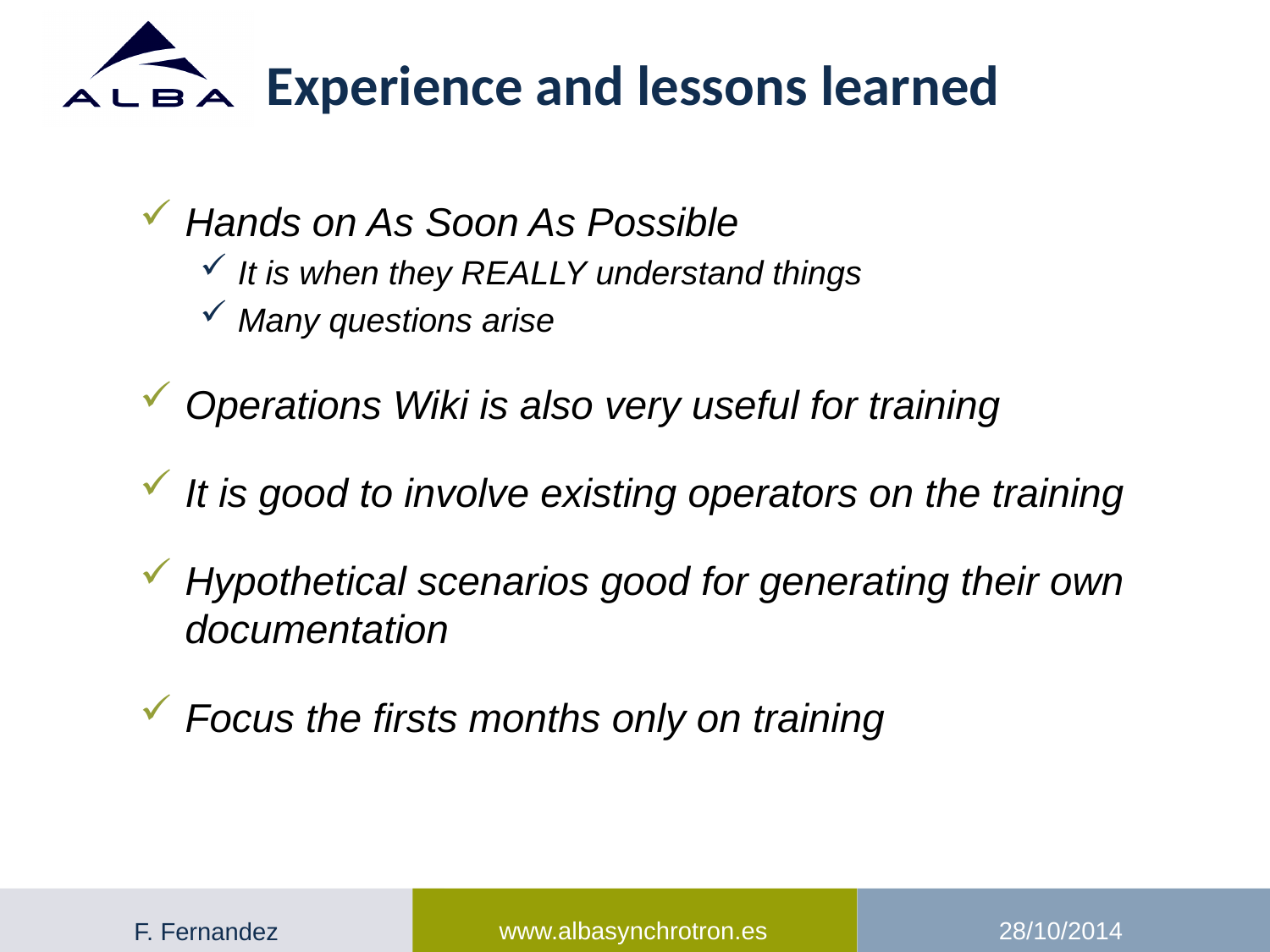

# Experience and lessons learned
Hands on As Soon As Possible
It is when they REALLY understand things
Many questions arise
Operations Wiki is also very useful for training
It is good to involve existing operators on the training
Hypothetical scenarios good for generating their own documentation
Focus the firsts months only on training